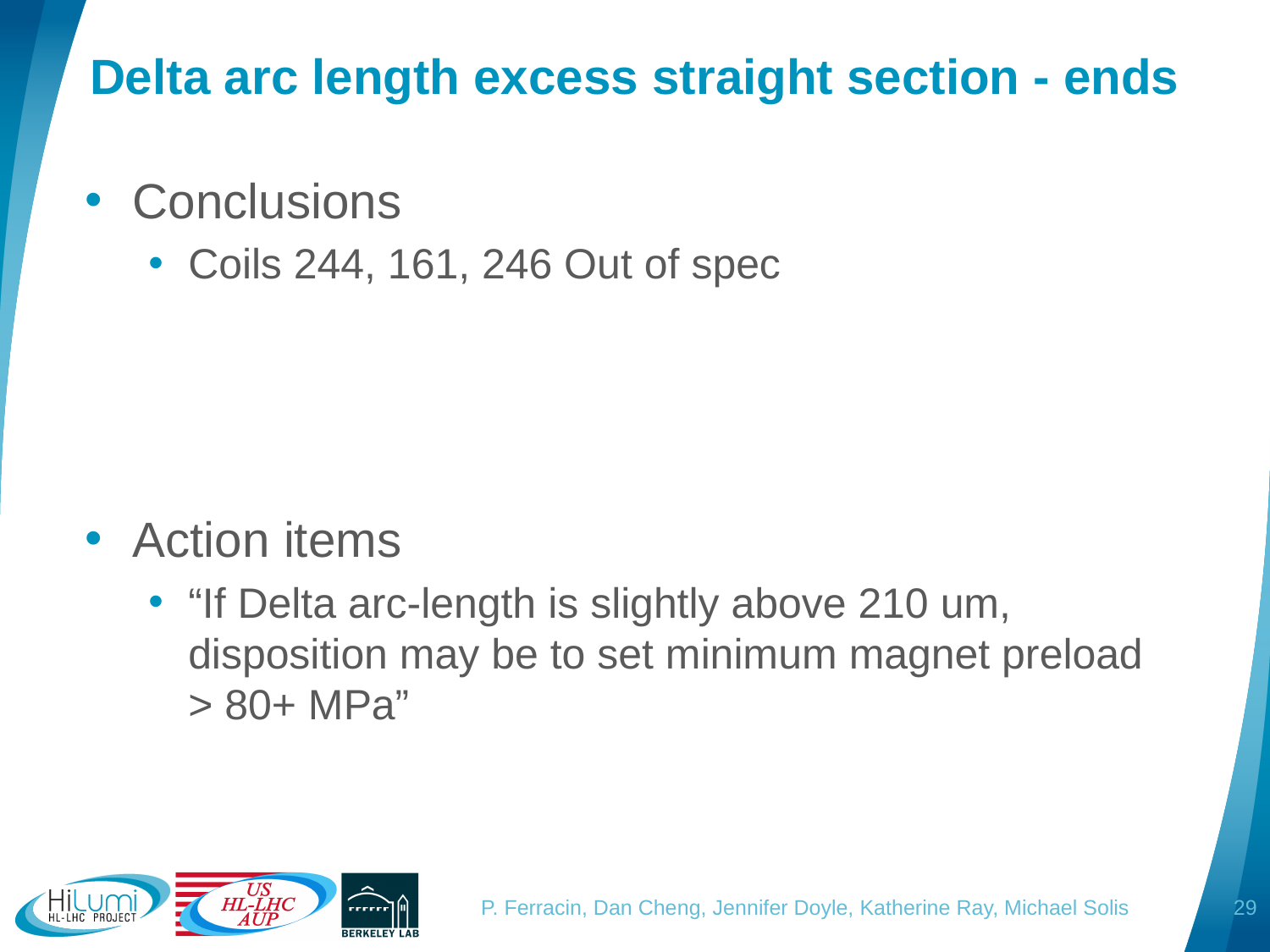

# Delta arc length excess straight section - ends
Conclusions
Coils 244, 161, 246 Out of spec

Action items
“If Delta arc-length is slightly above 210 um, disposition may be to set minimum magnet preload  > 80+ MPa”
29
P. Ferracin, Dan Cheng, Jennifer Doyle, Katherine Ray, Michael Solis